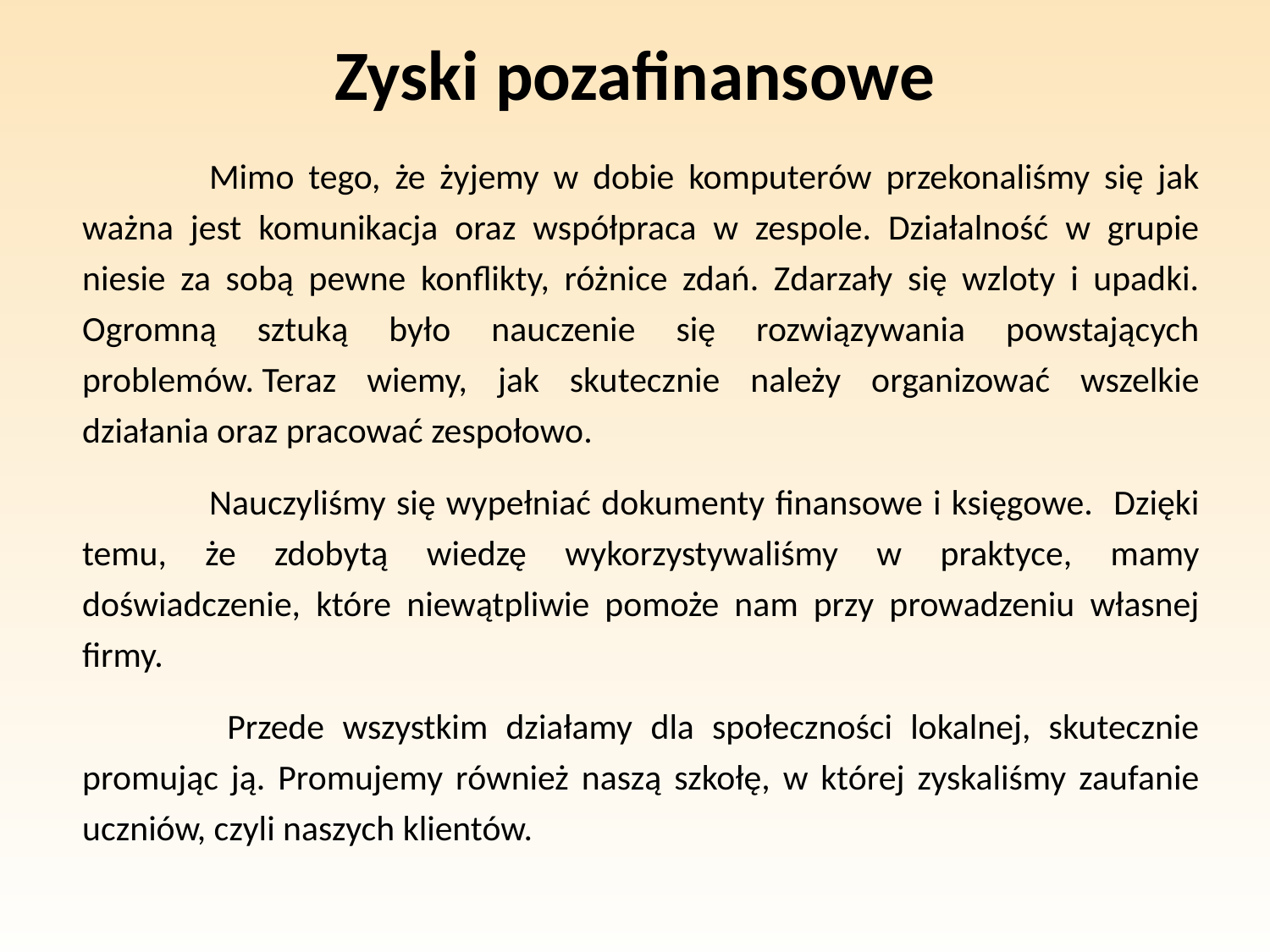

# Zyski pozafinansowe
	Mimo tego, że żyjemy w dobie komputerów przekonaliśmy się jak ważna jest komunikacja oraz współpraca w zespole. Działalność w grupie niesie za sobą pewne konflikty, różnice zdań. Zdarzały się wzloty i upadki. Ogromną sztuką było nauczenie się rozwiązywania powstających problemów. Teraz wiemy, jak skutecznie należy organizować wszelkie działania oraz pracować zespołowo.
	Nauczyliśmy się wypełniać dokumenty finansowe i księgowe.  Dzięki temu, że zdobytą wiedzę wykorzystywaliśmy w praktyce, mamy doświadczenie, które niewątpliwie pomoże nam przy prowadzeniu własnej firmy.
	 Przede wszystkim działamy dla społeczności lokalnej, skutecznie promując ją. Promujemy również naszą szkołę, w której zyskaliśmy zaufanie uczniów, czyli naszych klientów.